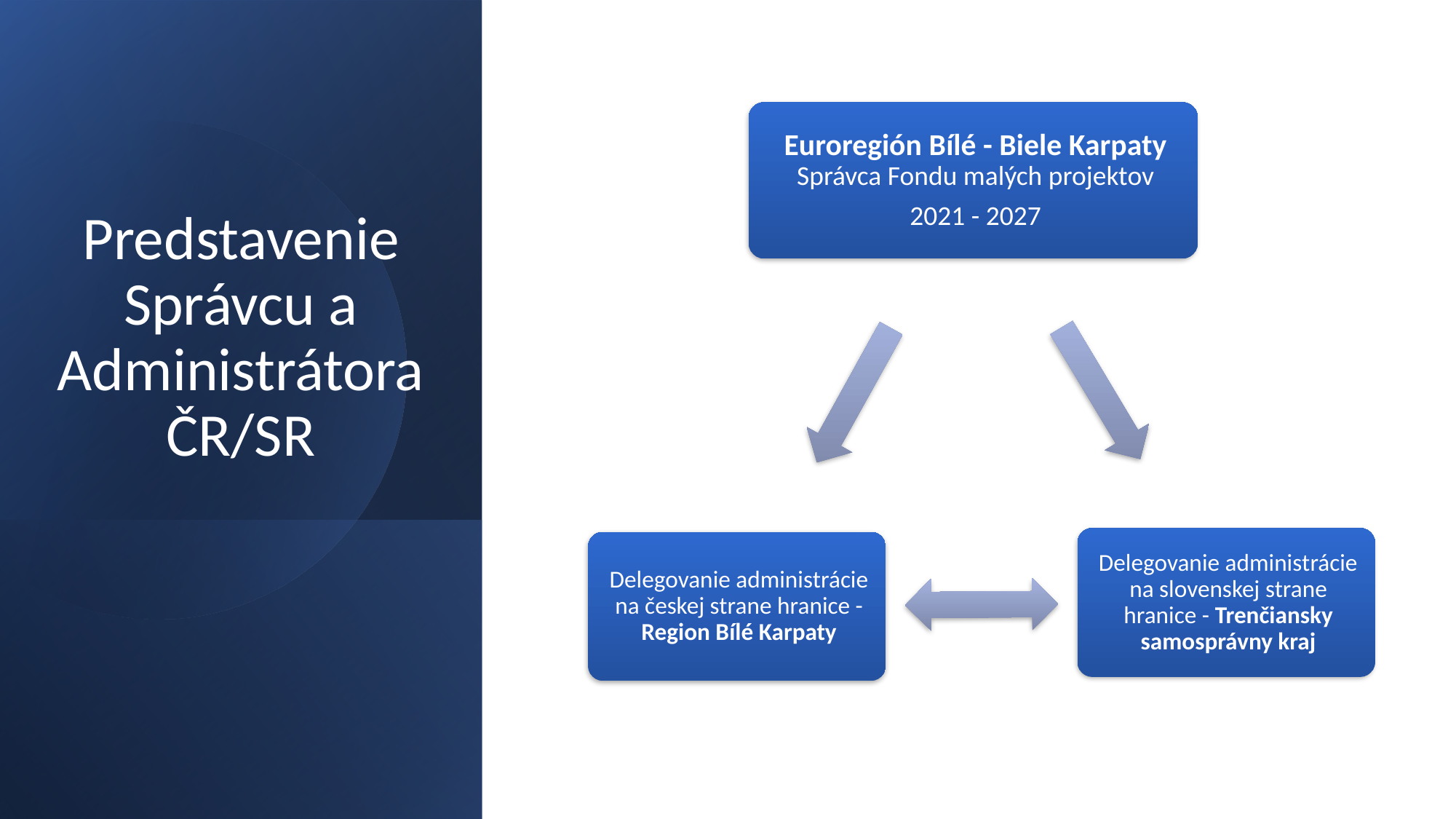

# Predstavenie Správcu a Administrátora ČR/SR
Euroregión Bílé - Biele Karpaty Správca Fondu malých projektov
2021 - 2027

Delegovanie administrácie na slovenskej strane hranice - Trenčiansky samosprávny kraj

Delegovanie administrácie na českej strane hranice - Region Bílé Karpaty